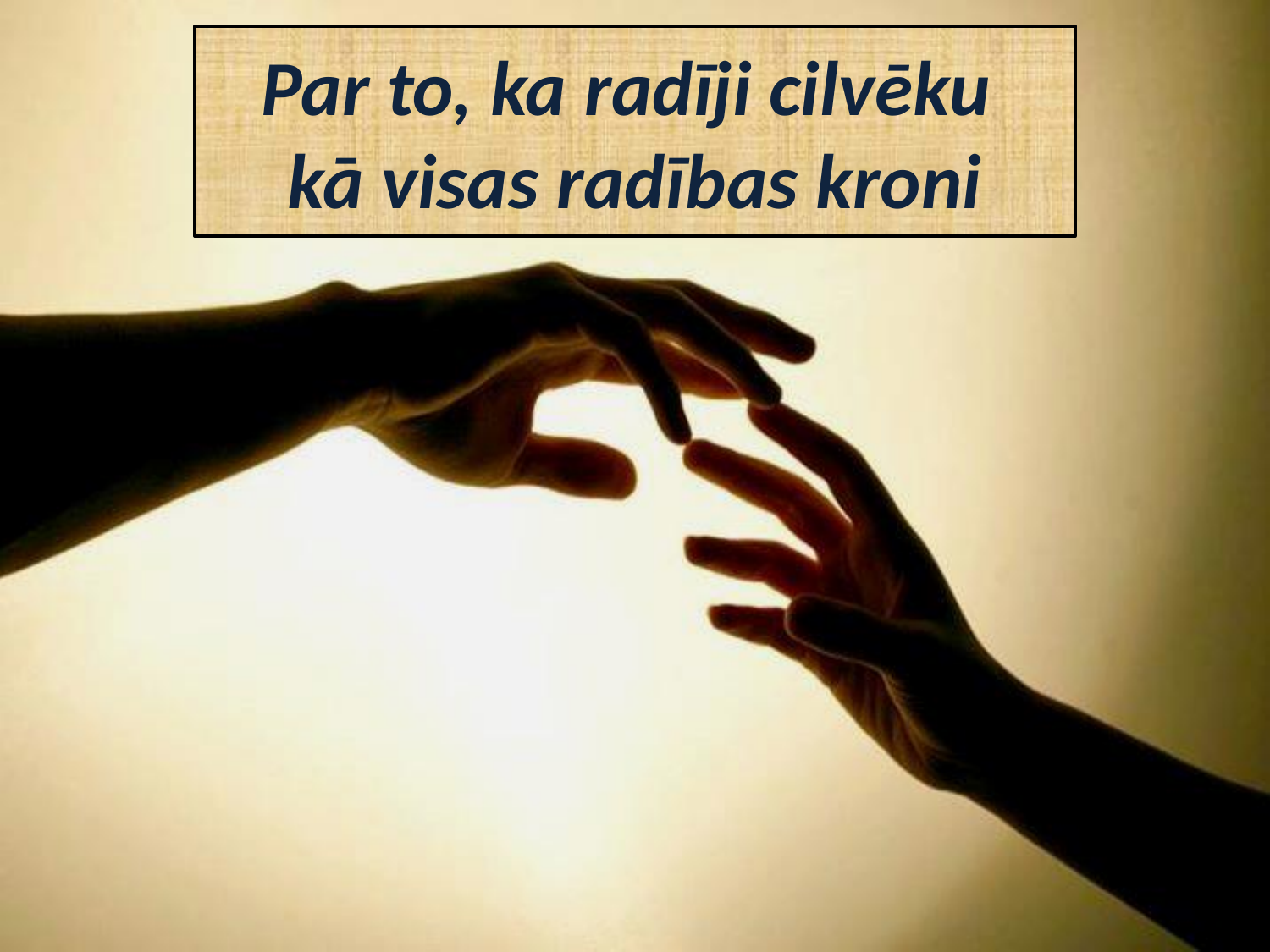

# Par to, ka radīji cilvēku kā visas radības kroni